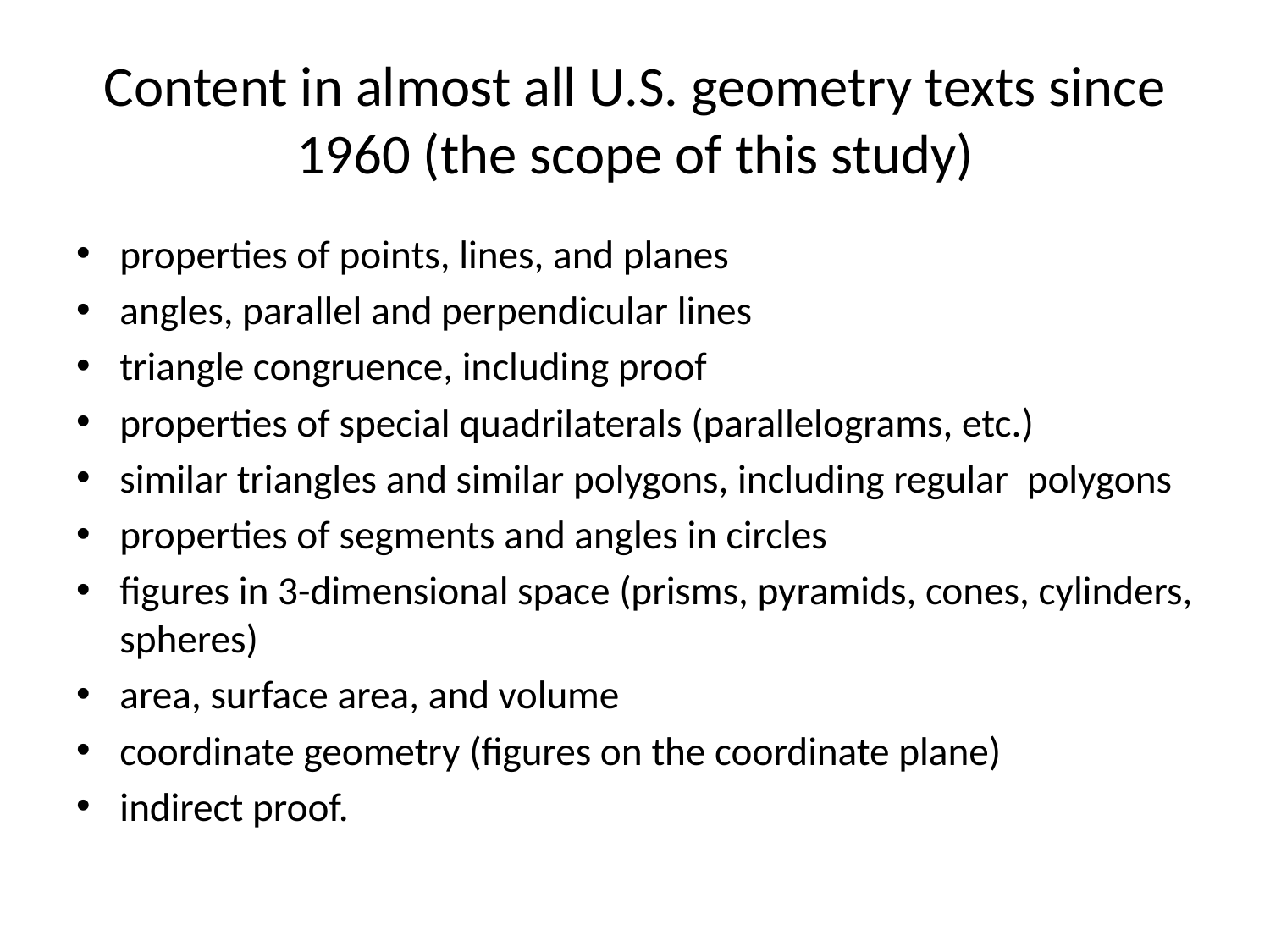

# Content in almost all U.S. geometry texts since 1960 (the scope of this study)
properties of points, lines, and planes
angles, parallel and perpendicular lines
triangle congruence, including proof
properties of special quadrilaterals (parallelograms, etc.)
similar triangles and similar polygons, including regular  polygons
properties of segments and angles in circles
figures in 3-dimensional space (prisms, pyramids, cones, cylinders, spheres)
area, surface area, and volume
coordinate geometry (figures on the coordinate plane)
indirect proof.